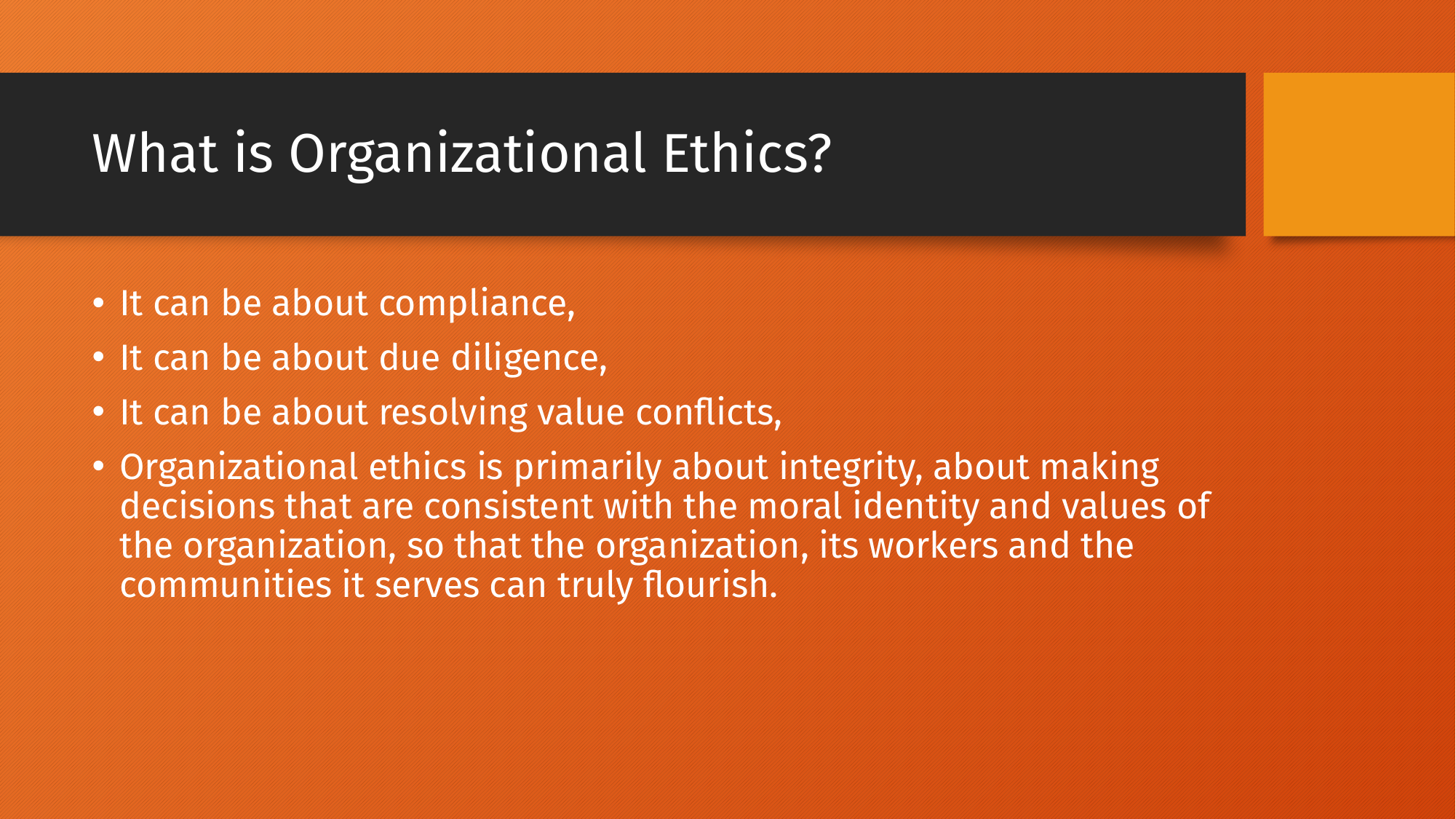

# What is Organizational Ethics?
It can be about compliance,
It can be about due diligence,
It can be about resolving value conflicts,
Organizational ethics is primarily about integrity, about making decisions that are consistent with the moral identity and values of the organization, so that the organization, its workers and the communities it serves can truly flourish.